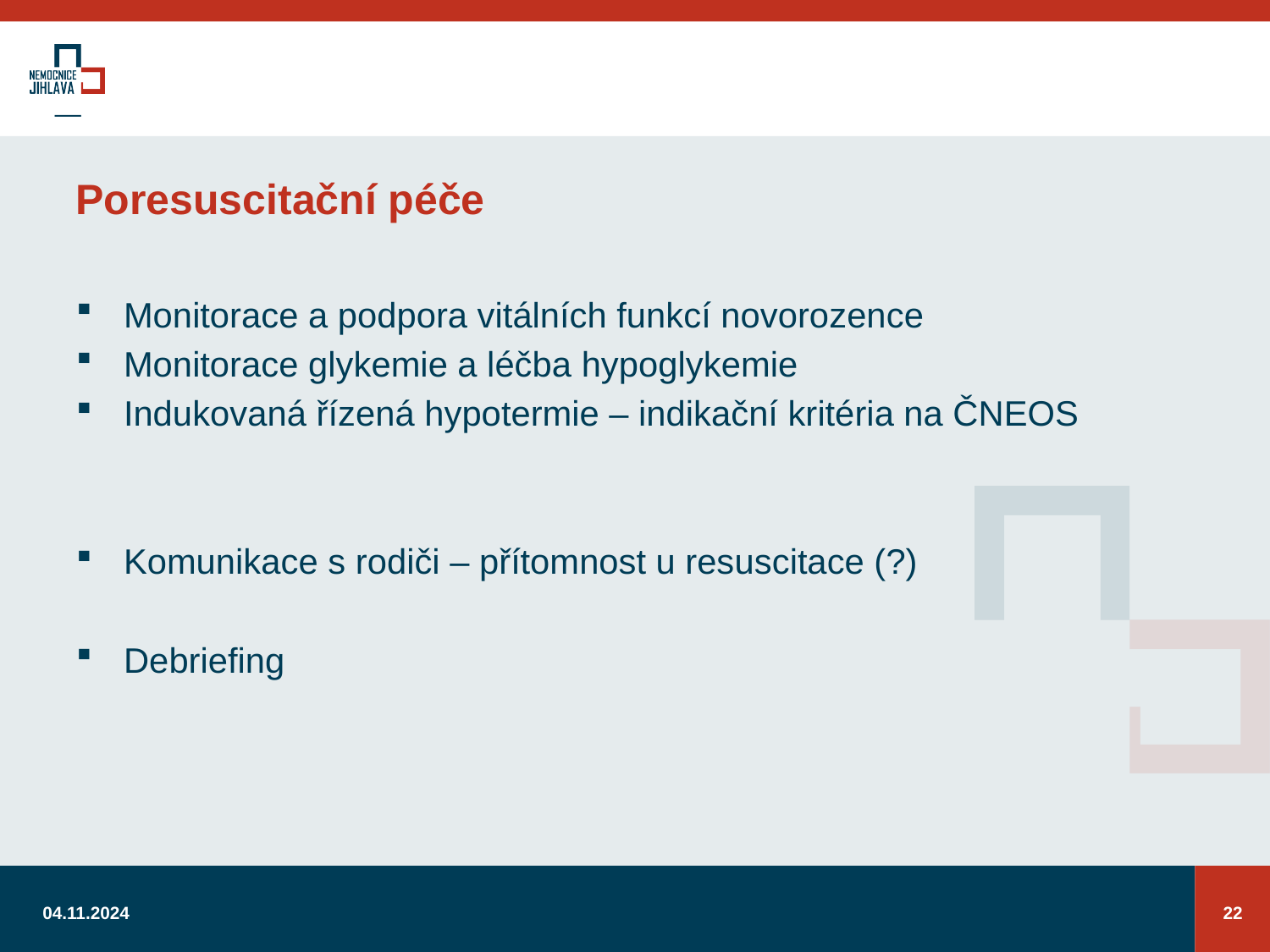

# Poresuscitační péče
Monitorace a podpora vitálních funkcí novorozence
Monitorace glykemie a léčba hypoglykemie
Indukovaná řízená hypotermie – indikační kritéria na ČNEOS

Komunikace s rodiči – přítomnost u resuscitace (?)

Debriefing